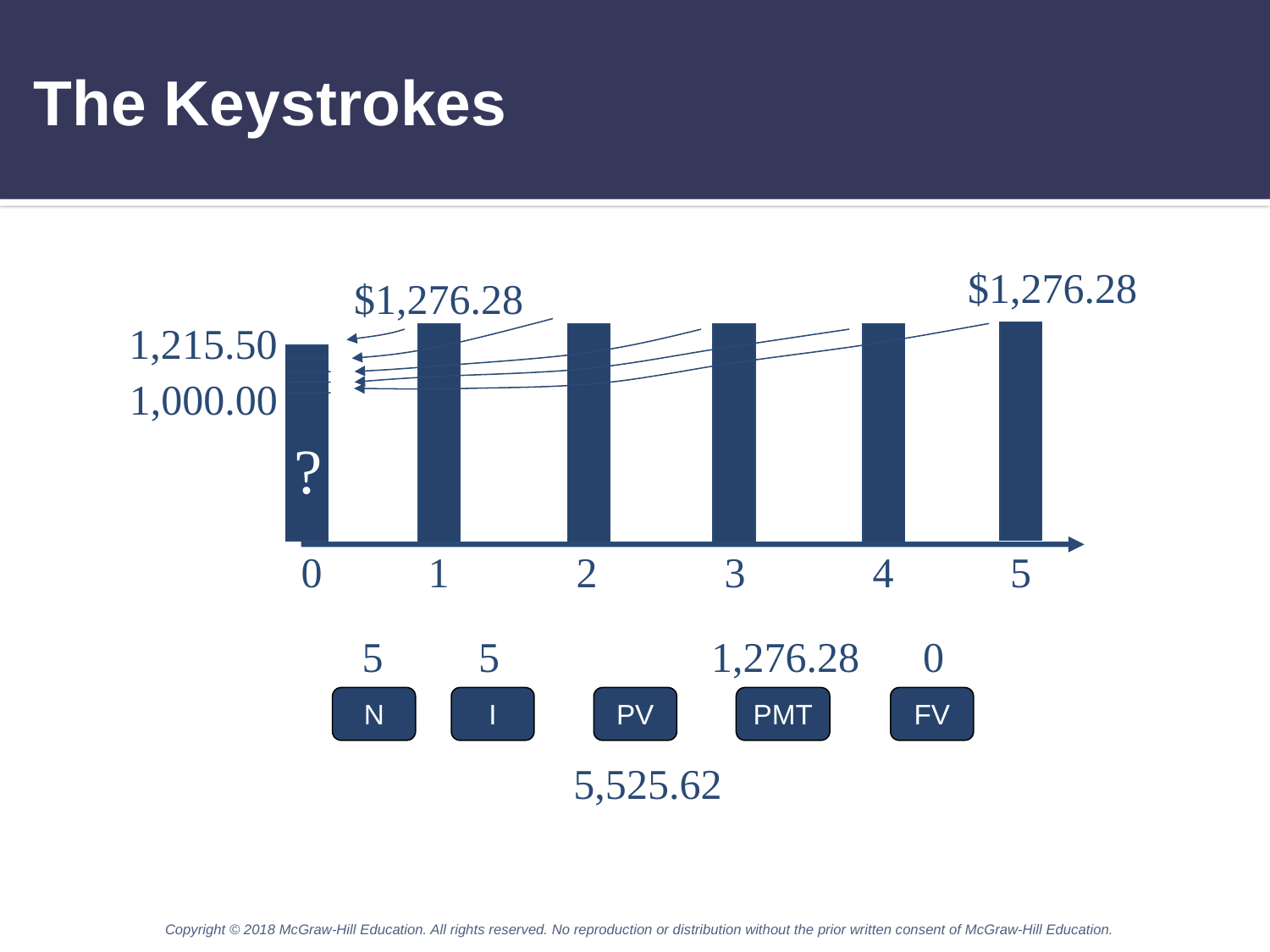

# The Keystrokes
$1,276.28
$1,276.28
1,215.50

1,000.00

?
0	1	  2	    3	      4	       5

   5         5 		1,276.28      0
N

I

PV

PMT

FV

		  5,525.62
Copyright © 2018 McGraw-Hill Education. All rights reserved. No reproduction or distribution without the prior written consent of McGraw-Hill Education.